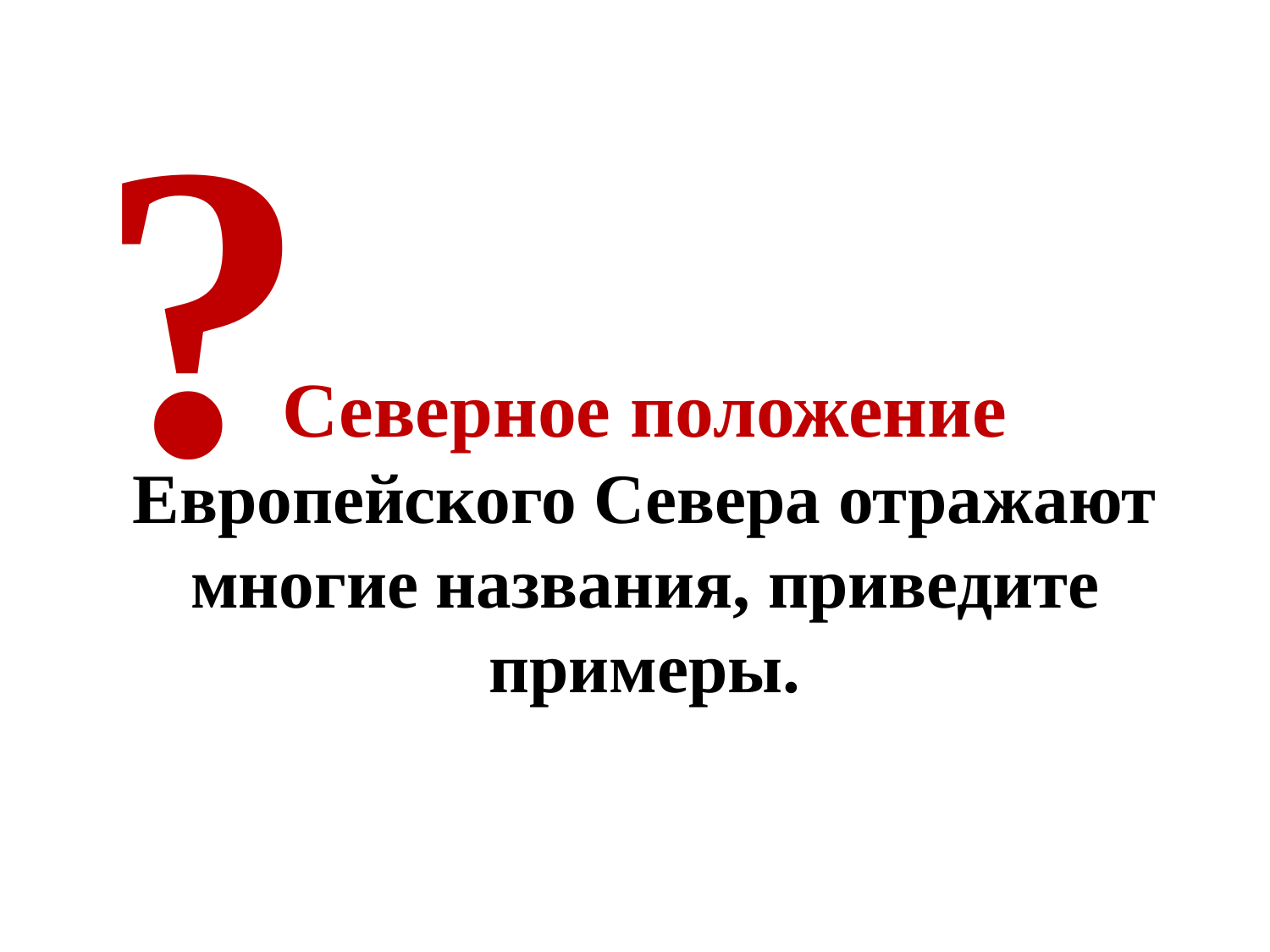

?
Северное положение Европейского Севера отражают многие названия, приведите примеры.